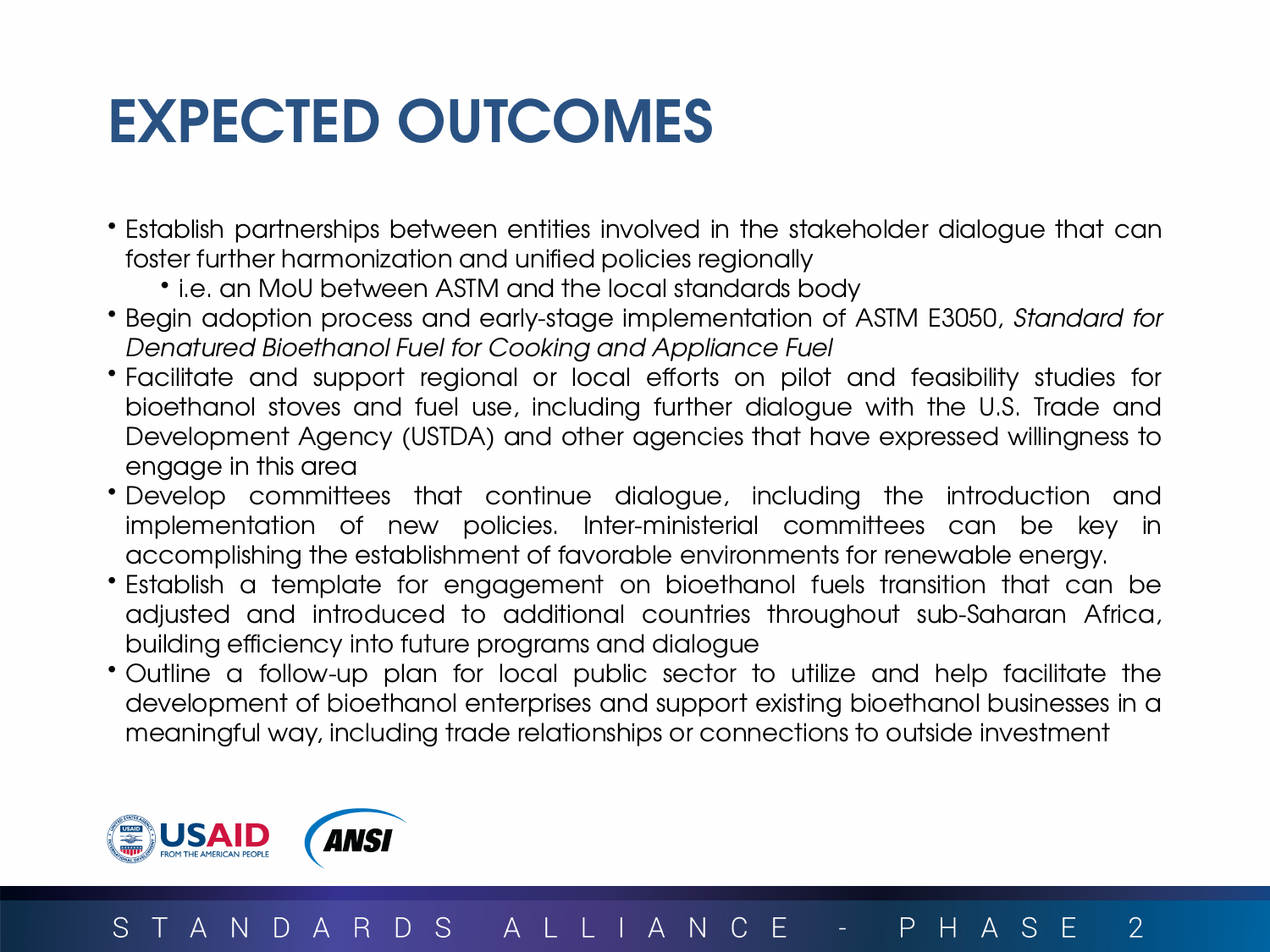

# EXPECTED OUTCOMES
Establish partnerships between entities involved in the stakeholder dialogue that can foster further harmonization and unified policies regionally
i.e. an MoU between ASTM and the local standards body
Begin adoption process and early-stage implementation of ASTM E3050, Standard for Denatured Bioethanol Fuel for Cooking and Appliance Fuel
Facilitate and support regional or local efforts on pilot and feasibility studies for bioethanol stoves and fuel use, including further dialogue with the U.S. Trade and Development Agency (USTDA) and other agencies that have expressed willingness to engage in this area
Develop committees that continue dialogue, including the introduction and implementation of new policies. Inter-ministerial committees can be key in accomplishing the establishment of favorable environments for renewable energy.
Establish a template for engagement on bioethanol fuels transition that can be adjusted and introduced to additional countries throughout sub-Saharan Africa, building efficiency into future programs and dialogue
Outline a follow-up plan for local public sector to utilize and help facilitate the development of bioethanol enterprises and support existing bioethanol businesses in a meaningful way, including trade relationships or connections to outside investment